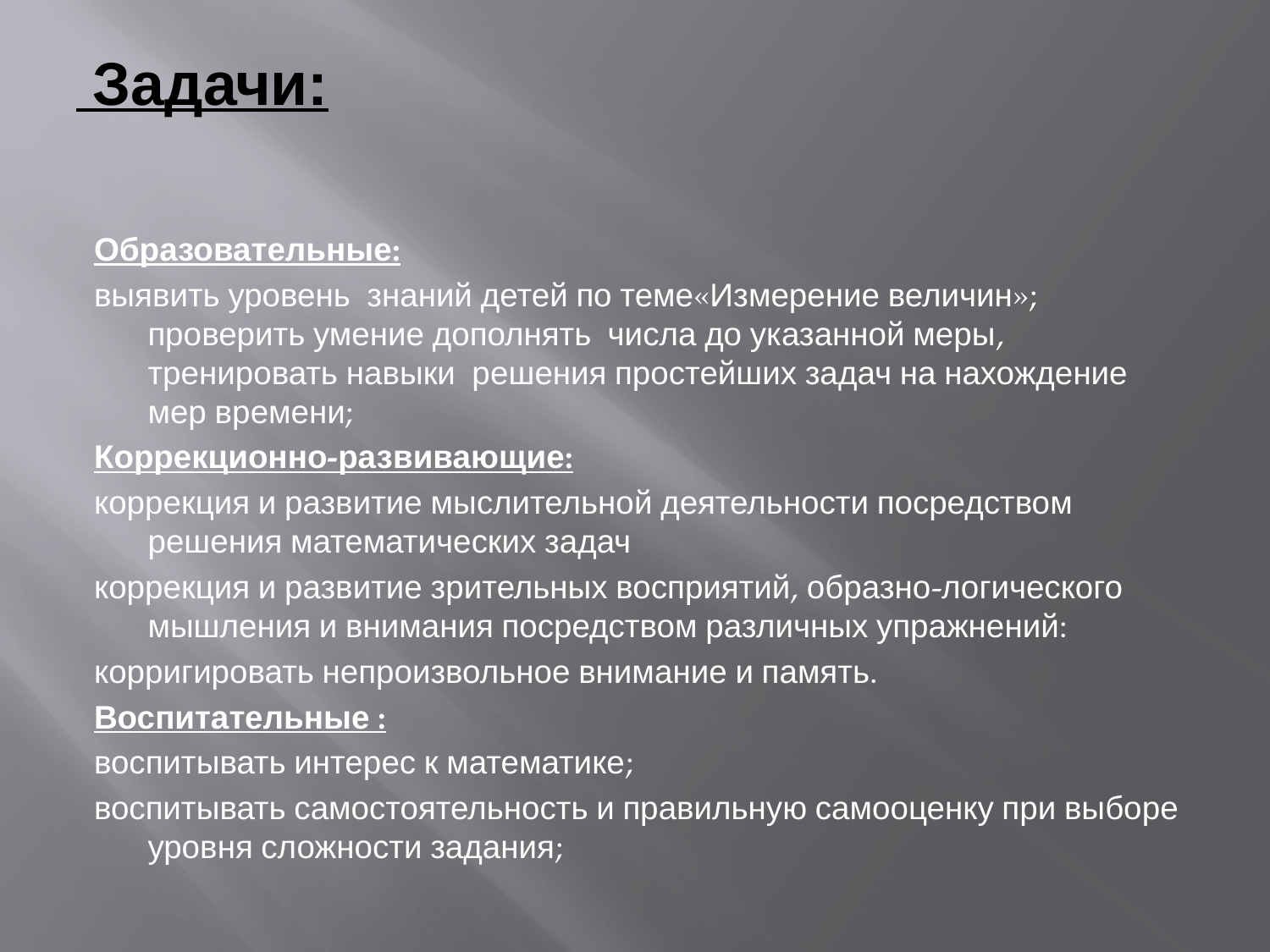

# Задачи:
Образовательные:
выявить уровень  знаний детей по теме«Измерение величин»; проверить умение дополнять  числа до указанной меры, тренировать навыки  решения простейших задач на нахождение мер времени;
Коррекционно-развивающие:
коррекция и развитие мыслительной деятельности посредством решения математических задач
коррекция и развитие зрительных восприятий, образно-логического мышления и внимания посредством различных упражнений:
корригировать непроизвольное внимание и память.
Воспитательные :
воспитывать интерес к математике;
воспитывать самостоятельность и правильную самооценку при выборе уровня сложности задания;